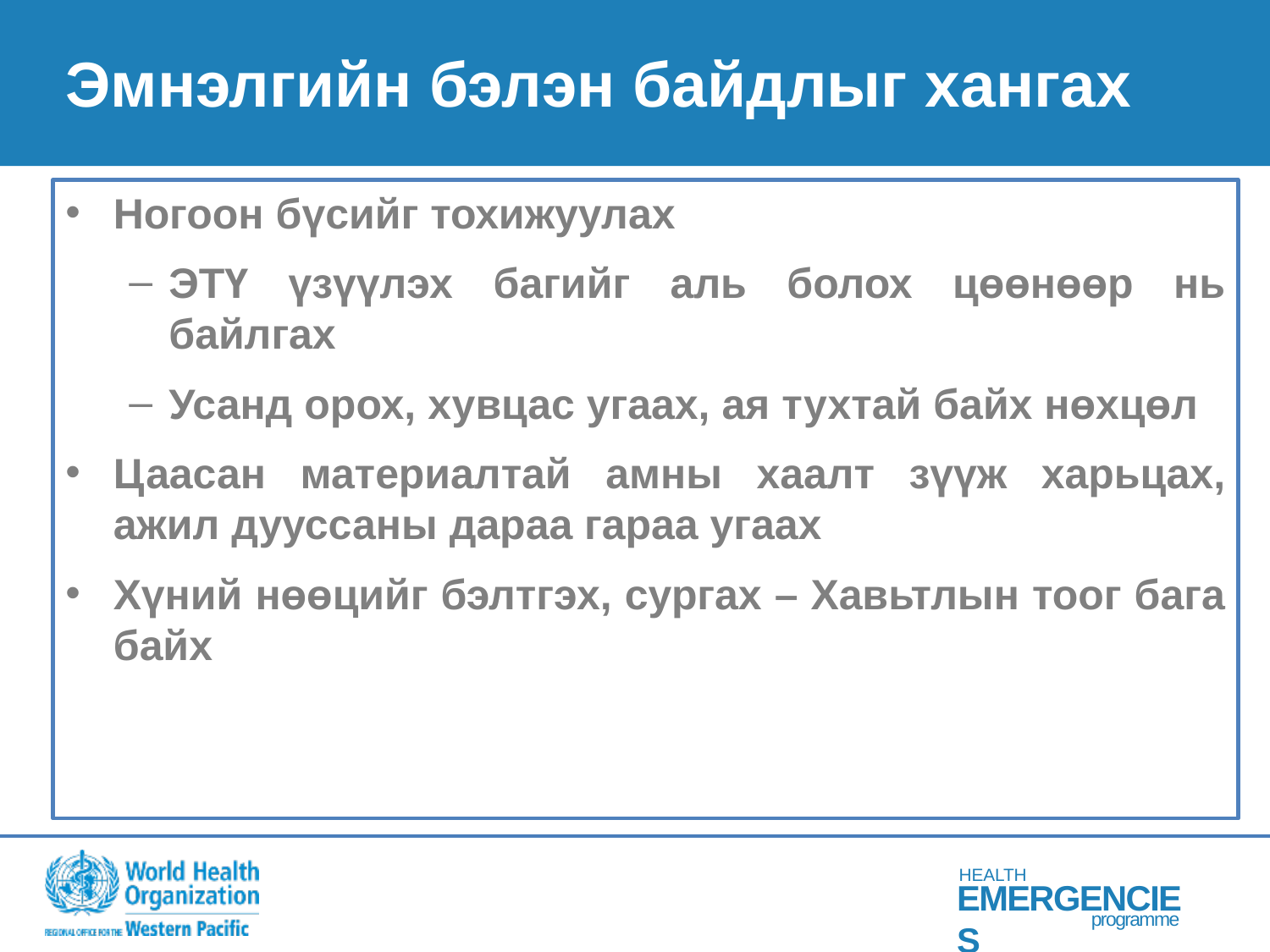

# Эмнэлгийн бэлэн байдлыг хангах
Ногоон бүсийг тохижуулах
ЭТҮ үзүүлэх багийг аль болох цөөнөөр нь байлгах
Усанд орох, хувцас угаах, ая тухтай байх нөхцөл
Цаасан материалтай амны хаалт зүүж харьцах, ажил дууссаны дараа гараа угаах
Хүний нөөцийг бэлтгэх, сургах – Хавьтлын тоог бага байх